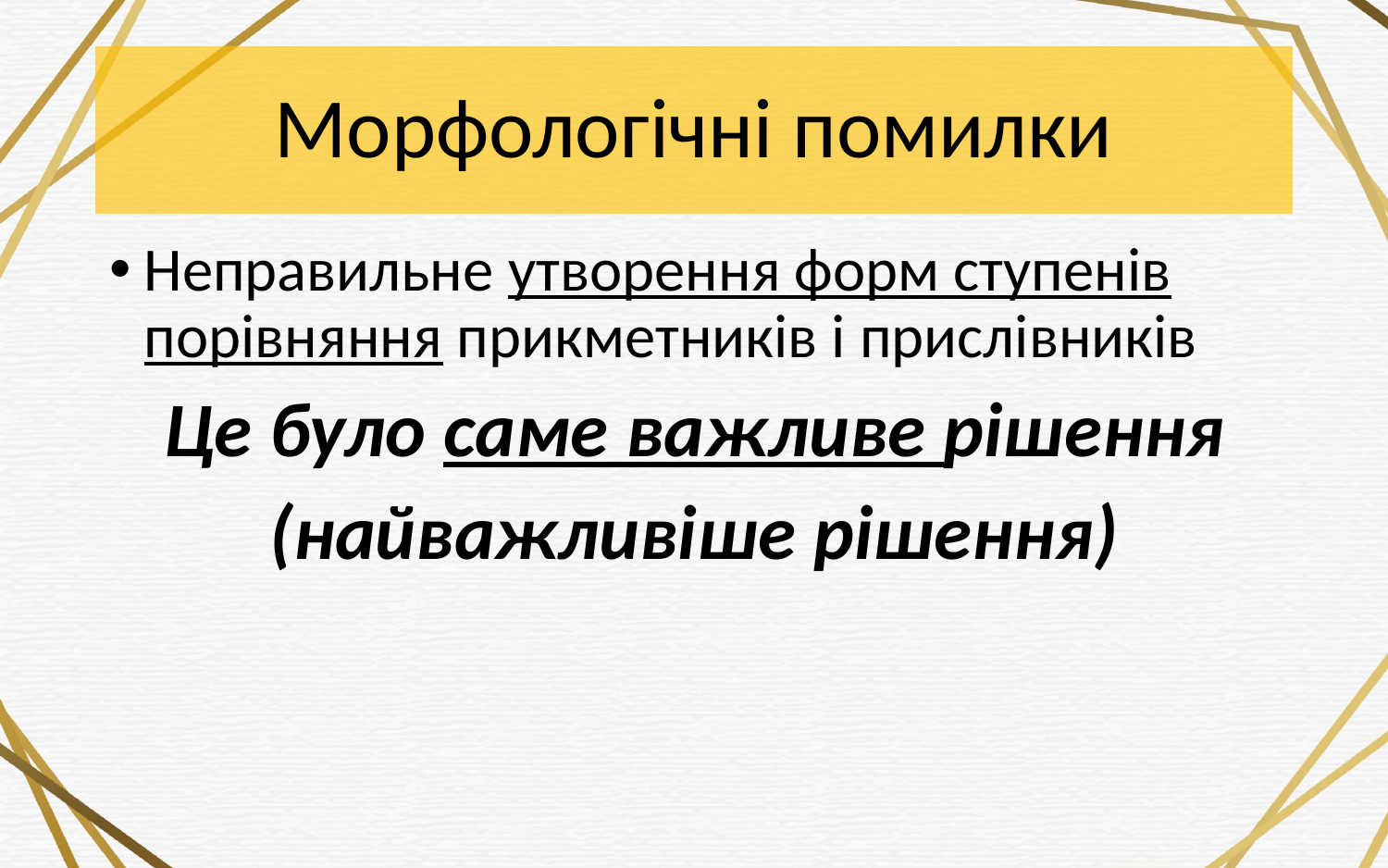

# Морфологічні помилки
Неправильне утворення форм ступенів порівняння прикметників і прислівників
Це було саме важливе рішення
(найважливіше рішення)